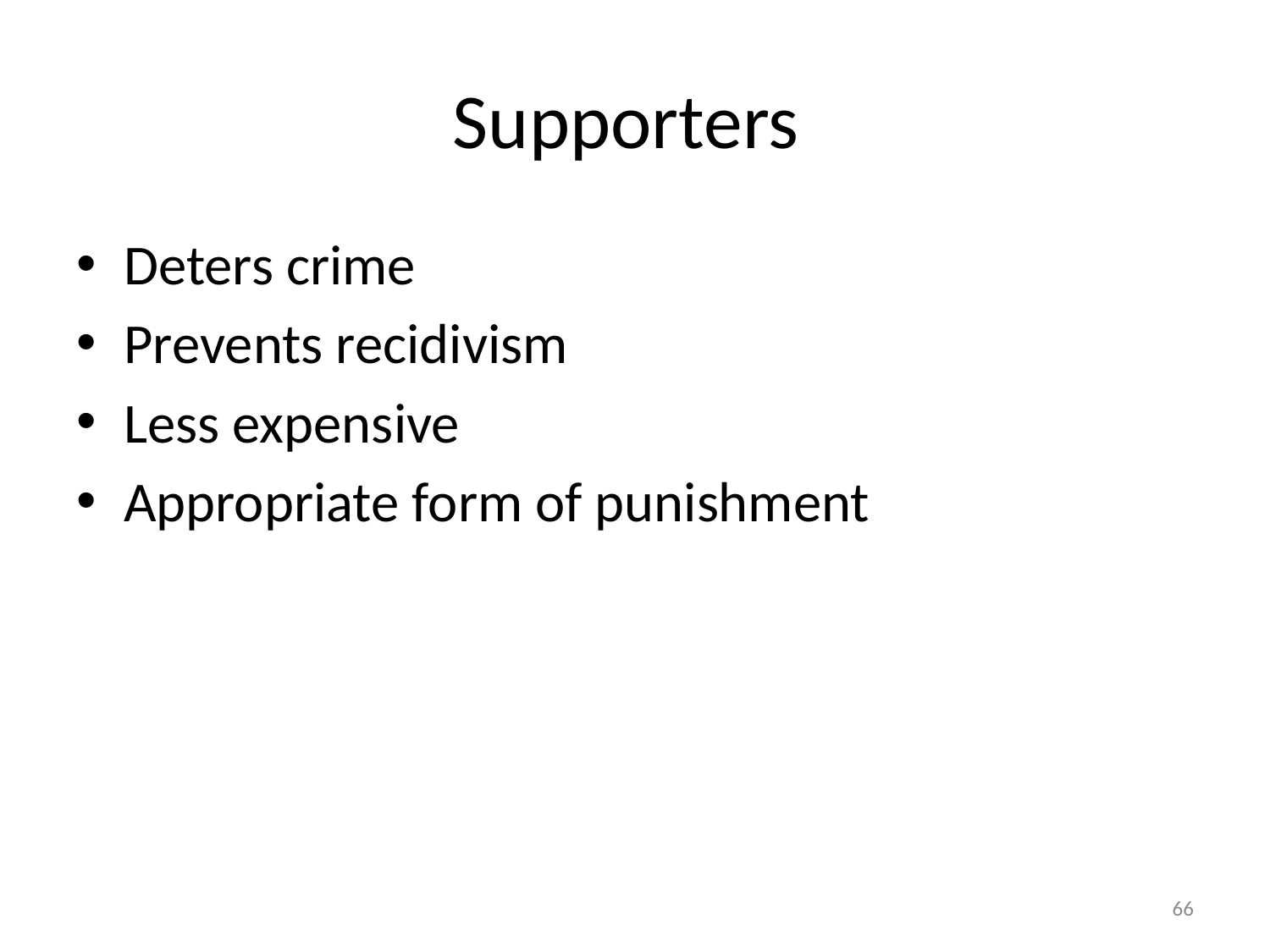

# Supporters
Deters crime
Prevents recidivism
Less expensive
Appropriate form of punishment
66